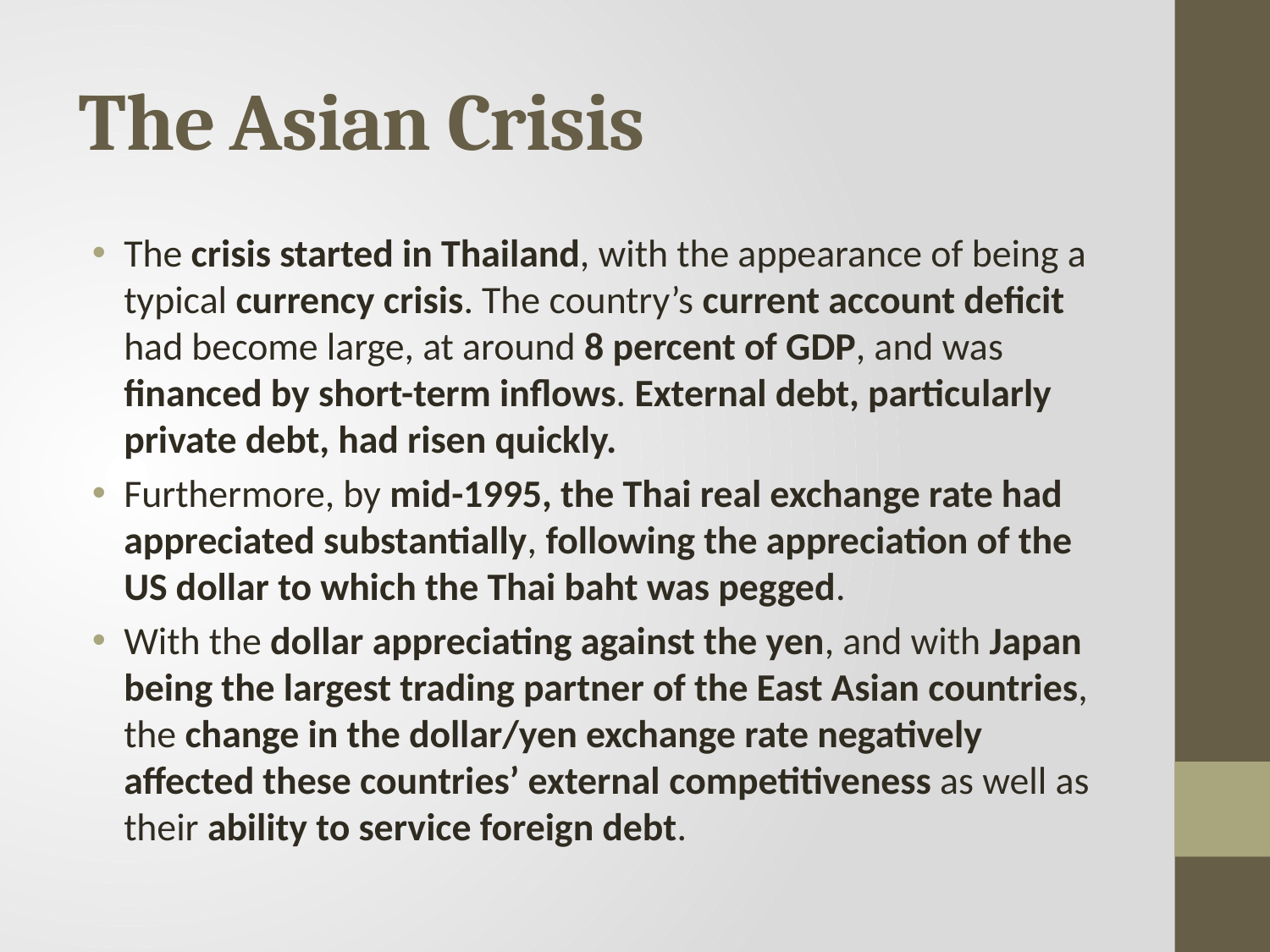

# The Asian Crisis
The crisis started in Thailand, with the appearance of being a typical currency crisis. The country’s current account deficit had become large, at around 8 percent of GDP, and was financed by short-term inflows. External debt, particularly private debt, had risen quickly.
Furthermore, by mid-1995, the Thai real exchange rate had appreciated substantially, following the appreciation of the US dollar to which the Thai baht was pegged.
With the dollar appreciating against the yen, and with Japan being the largest trading partner of the East Asian countries, the change in the dollar/yen exchange rate negatively affected these countries’ external competitiveness as well as their ability to service foreign debt.